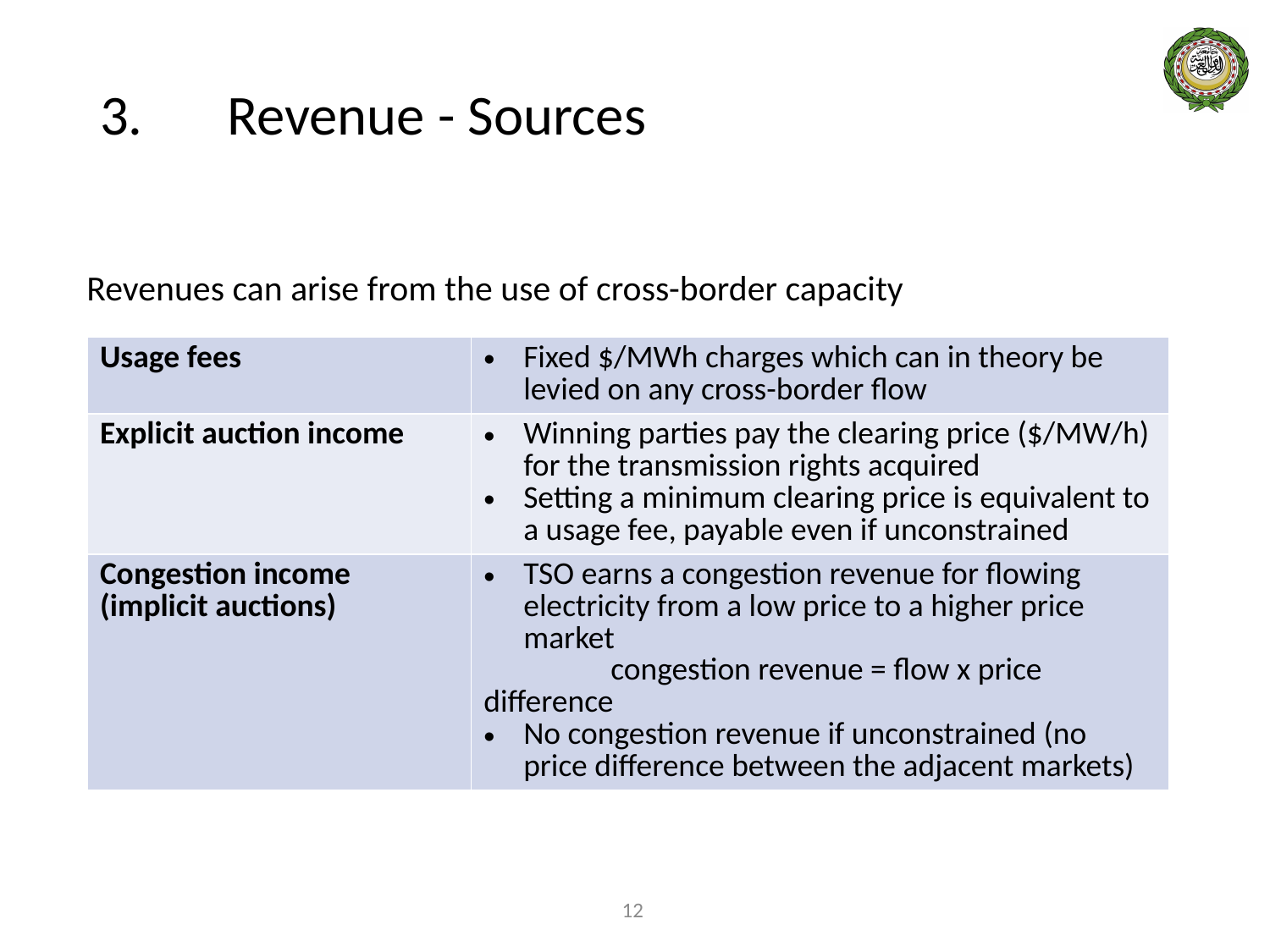

# 3.	Revenue - Sources
Revenues can arise from the use of cross-border capacity
| Usage fees | Fixed $/MWh charges which can in theory be levied on any cross-border flow |
| --- | --- |
| Explicit auction income | Winning parties pay the clearing price ($/MW/h) for the transmission rights acquired Setting a minimum clearing price is equivalent to a usage fee, payable even if unconstrained |
| Congestion income (implicit auctions) | TSO earns a congestion revenue for flowing electricity from a low price to a higher price market congestion revenue = flow x price difference No congestion revenue if unconstrained (no price difference between the adjacent markets) |
12